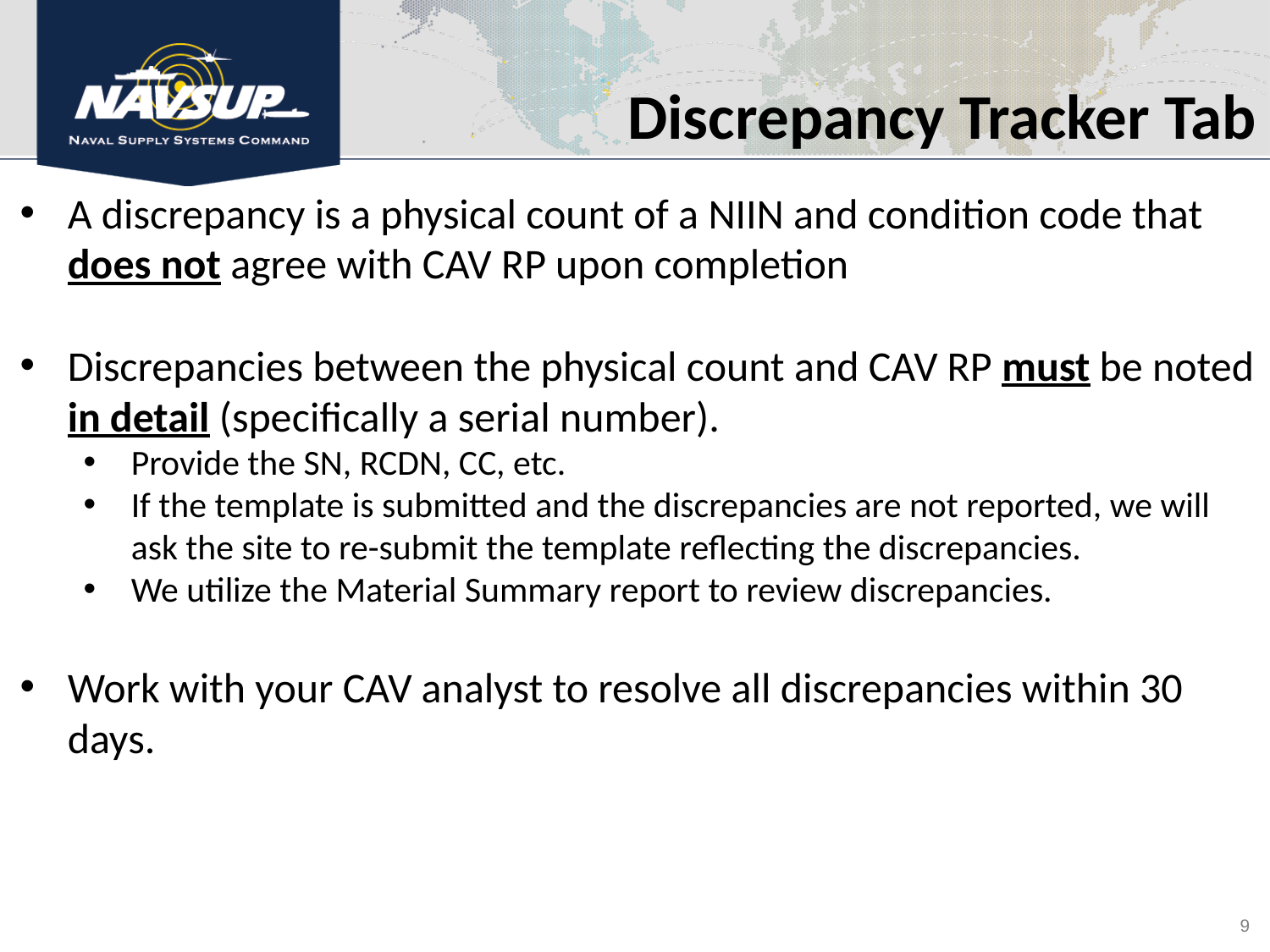

Discrepancy Tracker Tab
A discrepancy is a physical count of a NIIN and condition code that does not agree with CAV RP upon completion

Discrepancies between the physical count and CAV RP must be noted in detail (specifically a serial number).
Provide the SN, RCDN, CC, etc.
If the template is submitted and the discrepancies are not reported, we will ask the site to re-submit the template reflecting the discrepancies.
We utilize the Material Summary report to review discrepancies.

Work with your CAV analyst to resolve all discrepancies within 30 days.